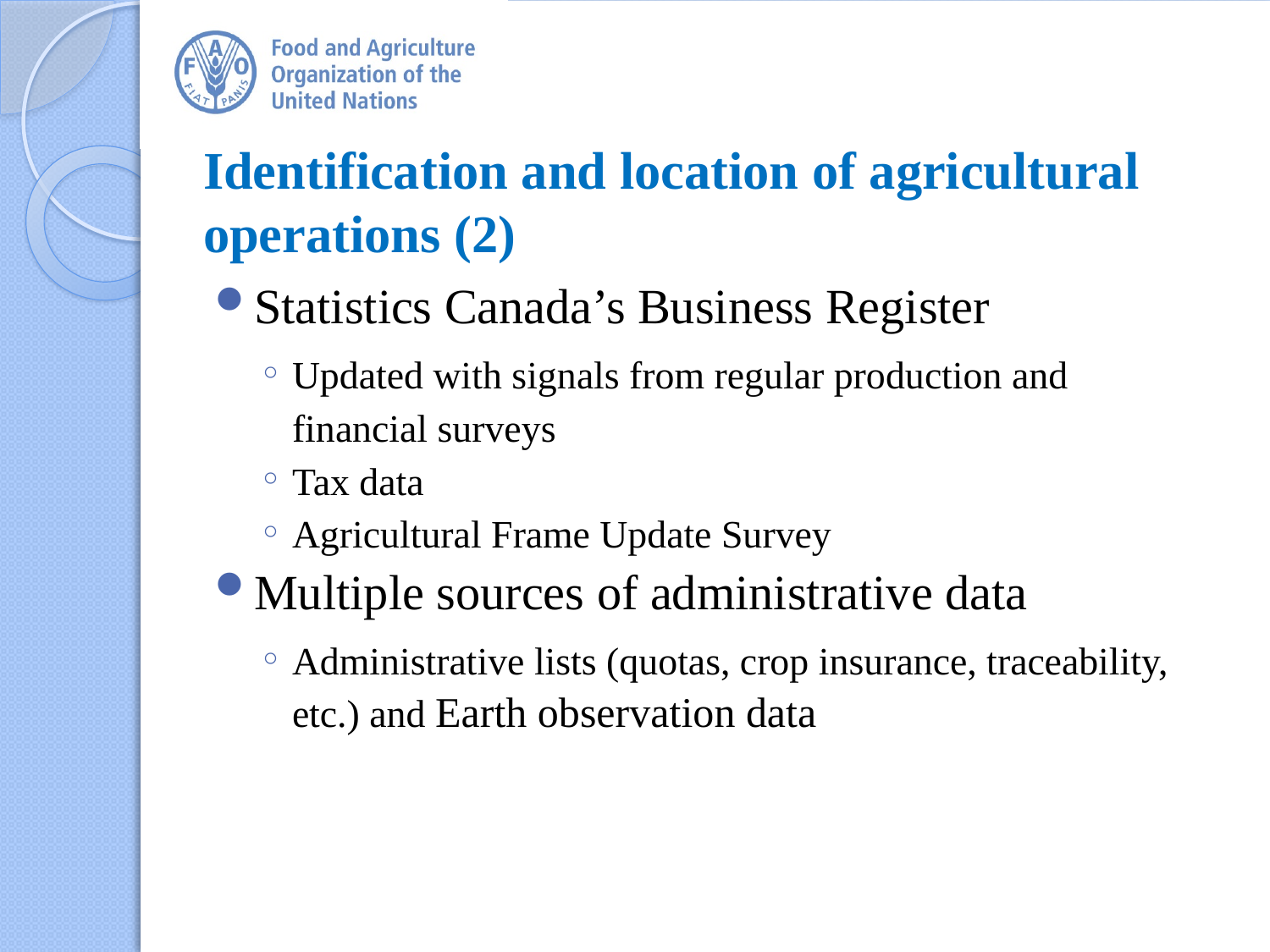

# Identification and location of agricultural operations (2)
Statistics Canada’s Business Register
Updated with signals from regular production and financial surveys
Tax data
Agricultural Frame Update Survey
Multiple sources of administrative data
Administrative lists (quotas, crop insurance, traceability, etc.) and Earth observation data